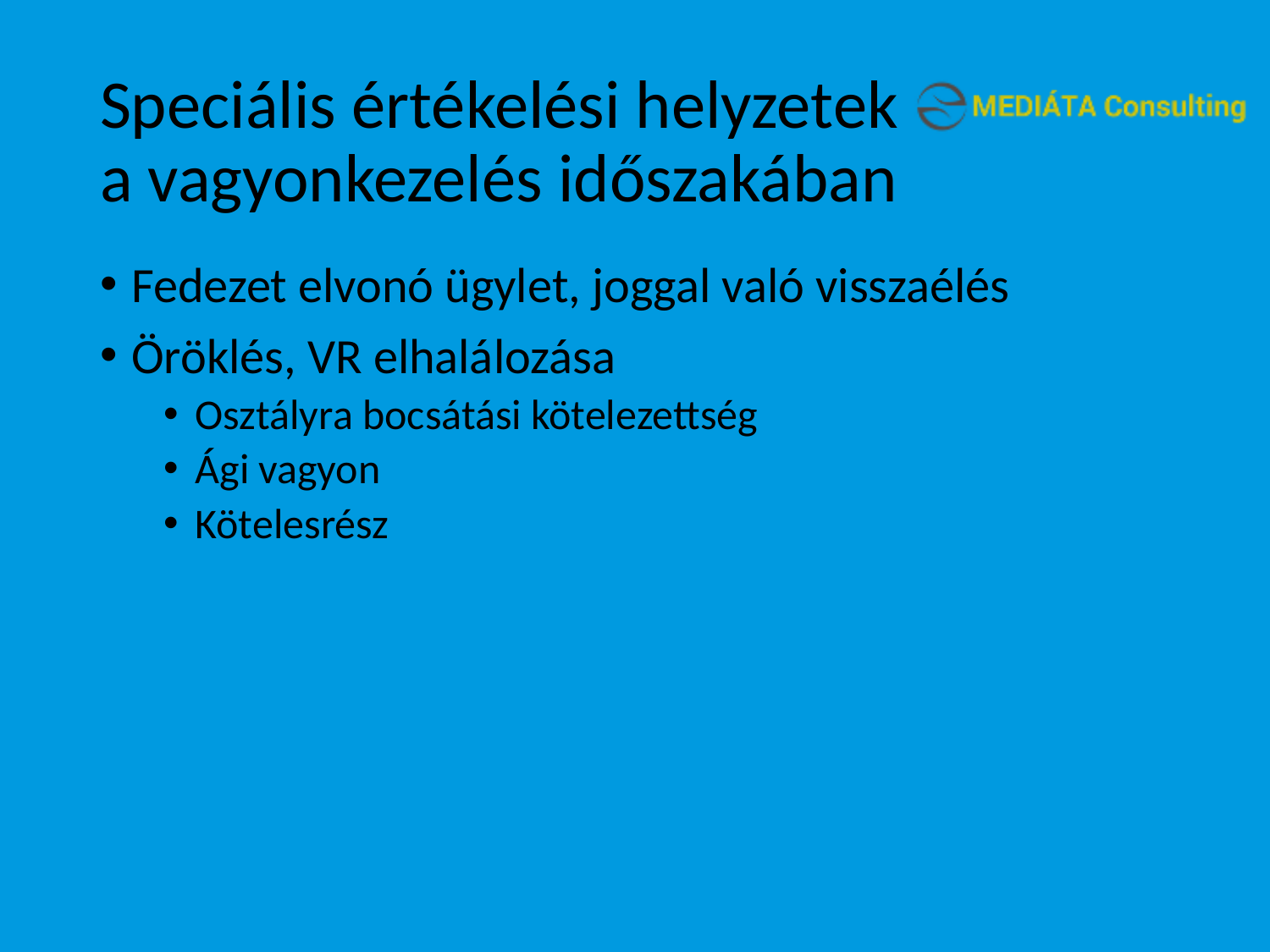

# Speciális értékelési helyzetek a vagyonkezelés időszakában
Fedezet elvonó ügylet, joggal való visszaélés
Öröklés, VR elhalálozása
Osztályra bocsátási kötelezettség
Ági vagyon
Kötelesrész